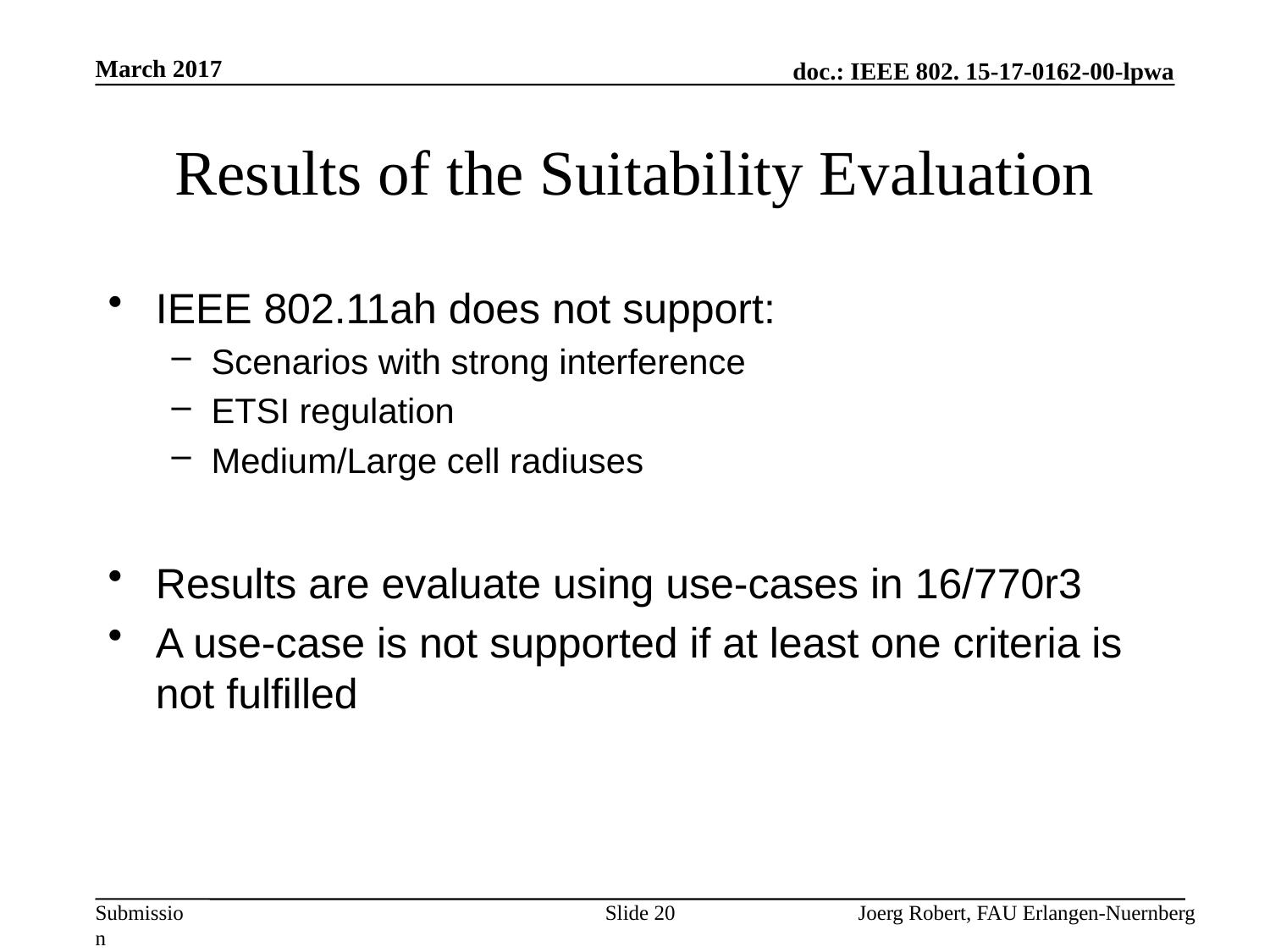

March 2017
# Results of the Suitability Evaluation
IEEE 802.11ah does not support:
Scenarios with strong interference
ETSI regulation
Medium/Large cell radiuses

Results are evaluate using use-cases in 16/770r3
A use-case is not supported if at least one criteria is not fulfilled

Slide 20
Joerg Robert, FAU Erlangen-Nuernberg